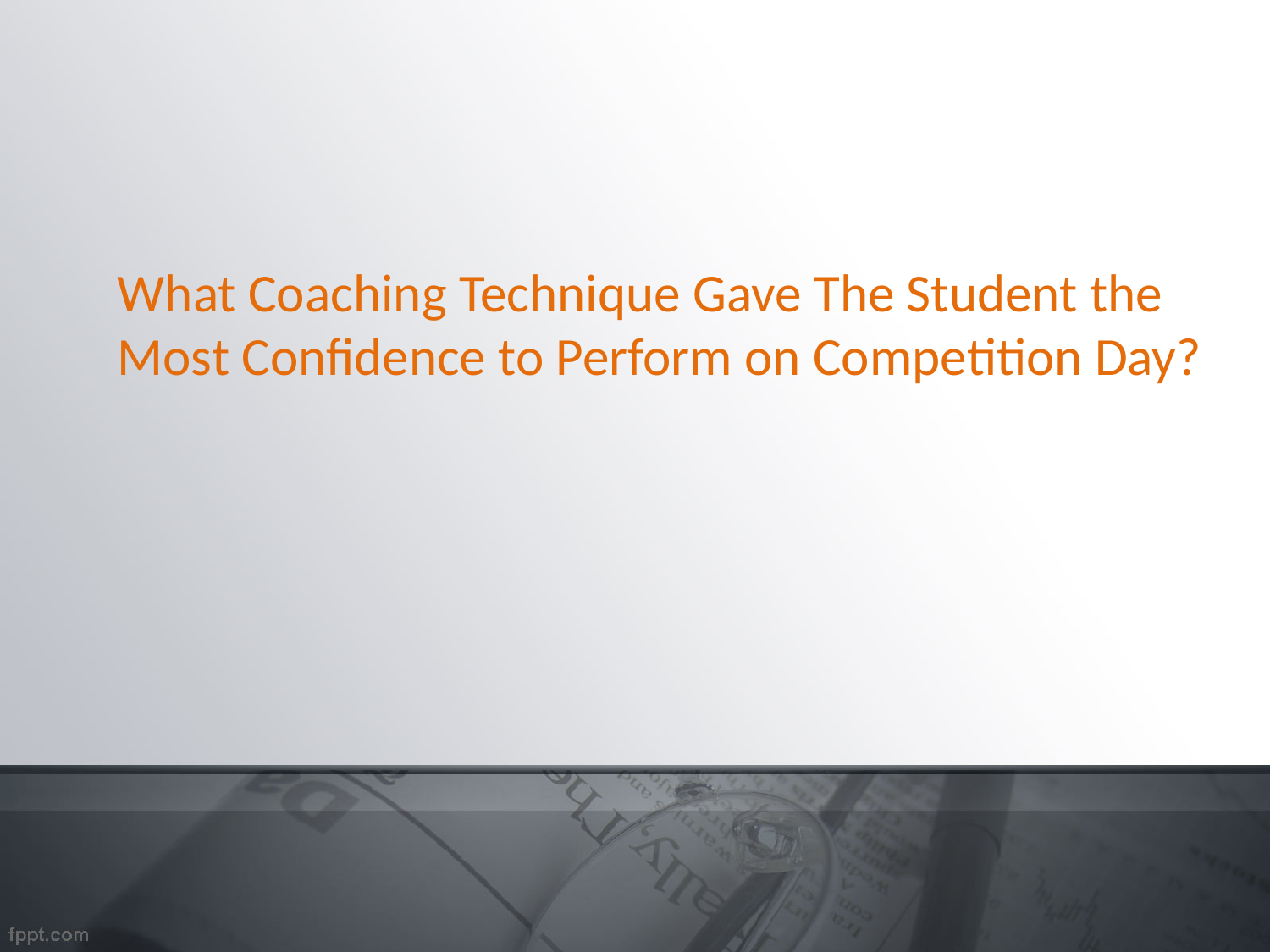

# What Coaching Technique Gave The Student the Most Confidence to Perform on Competition Day?